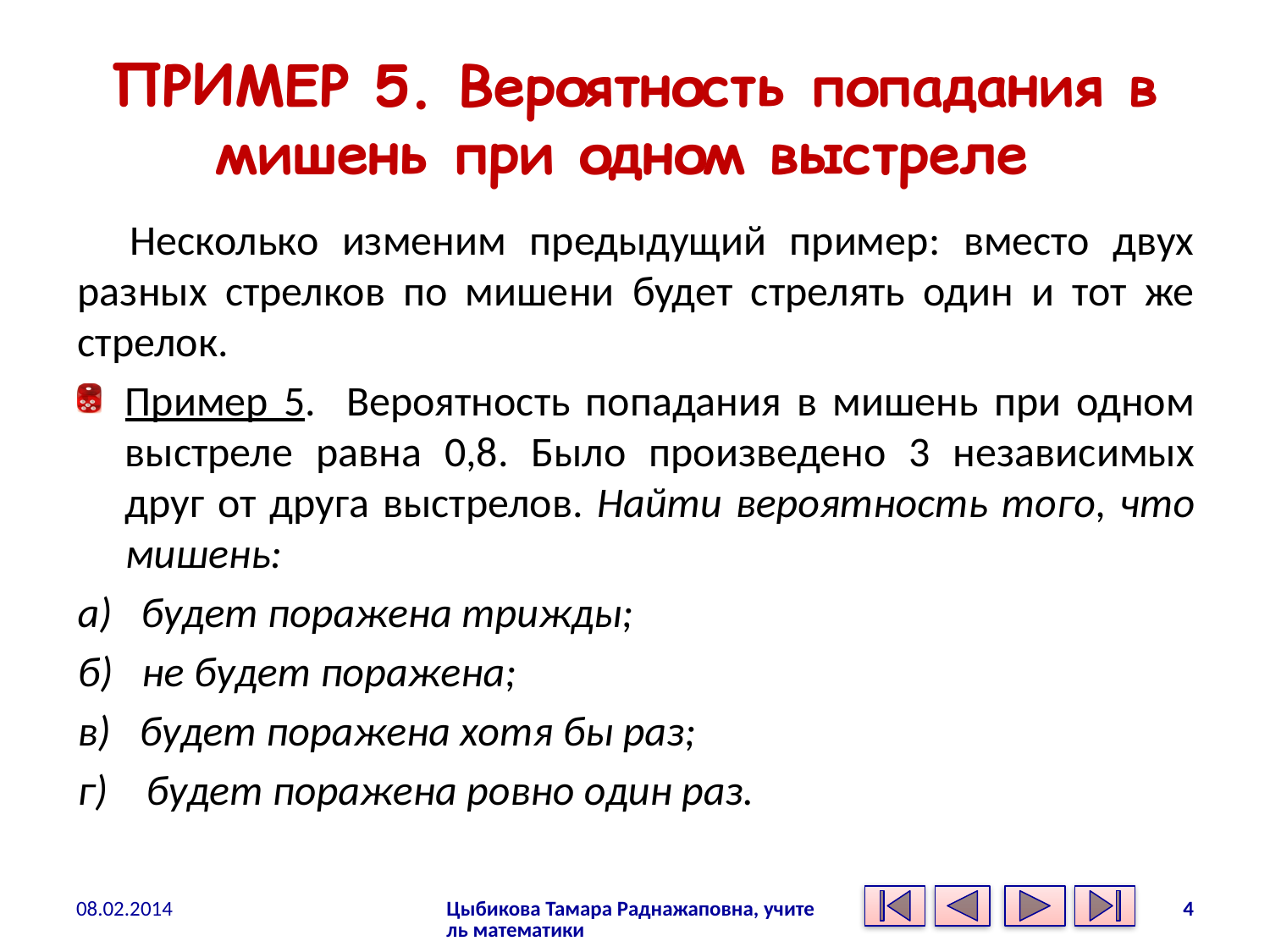

# ПРИМЕР 5. Вероятность попадания в мишень при одном выстреле
Несколько изменим предыдущий пример: вместо двух разных стрелков по мишени будет стрелять один и тот же стрелок.
Пример 5.  Вероятность попадания в мишень при одном выстреле равна 0,8. Было произведено 3 независимых друг от друга выстрелов. Найти вероятность того, что мишень:
а)   будет поражена трижды;
б)   не будет поражена;
в)   будет поражена хотя бы раз;
г)    будет поражена ровно один раз.

08.02.2014
Цыбикова Тамара Раднажаповна, учитель математики
4